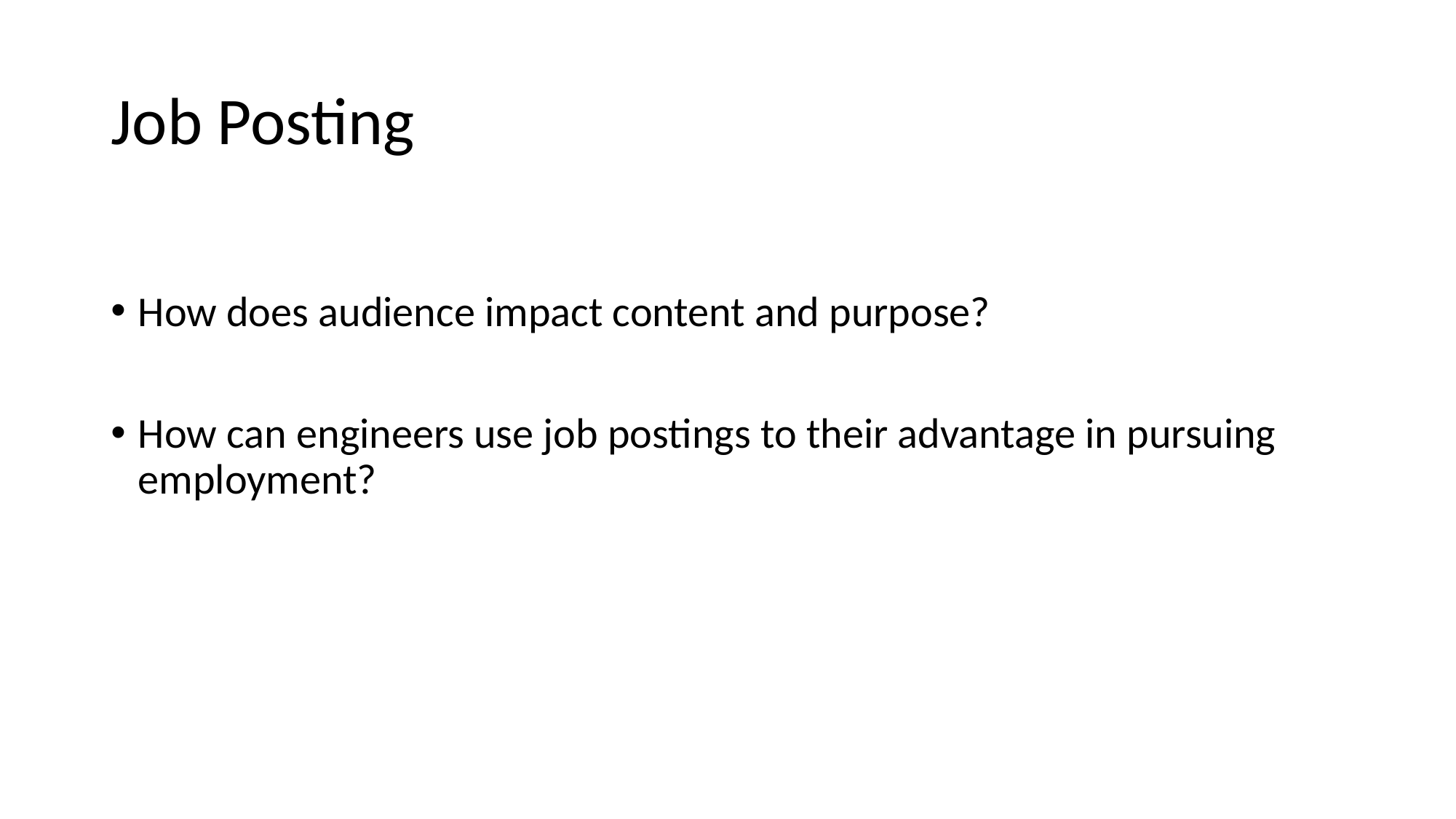

# Job Posting

How does audience impact content and purpose?

How can engineers use job postings to their advantage in pursuing employment?